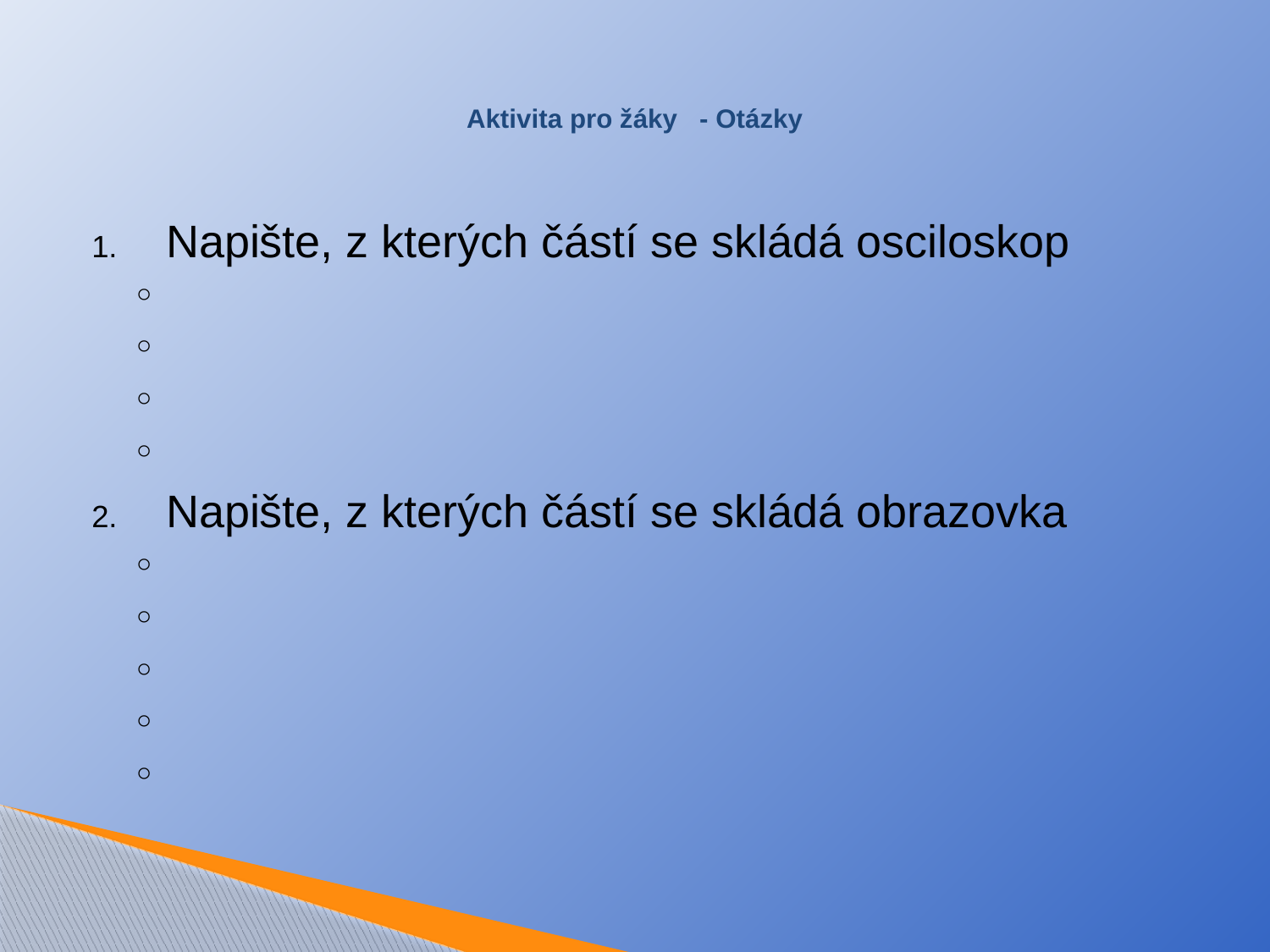

# Aktivita pro žáky   - Otázky
Napište, z kterých částí se skládá osciloskop

Napište, z kterých částí se skládá obrazovka